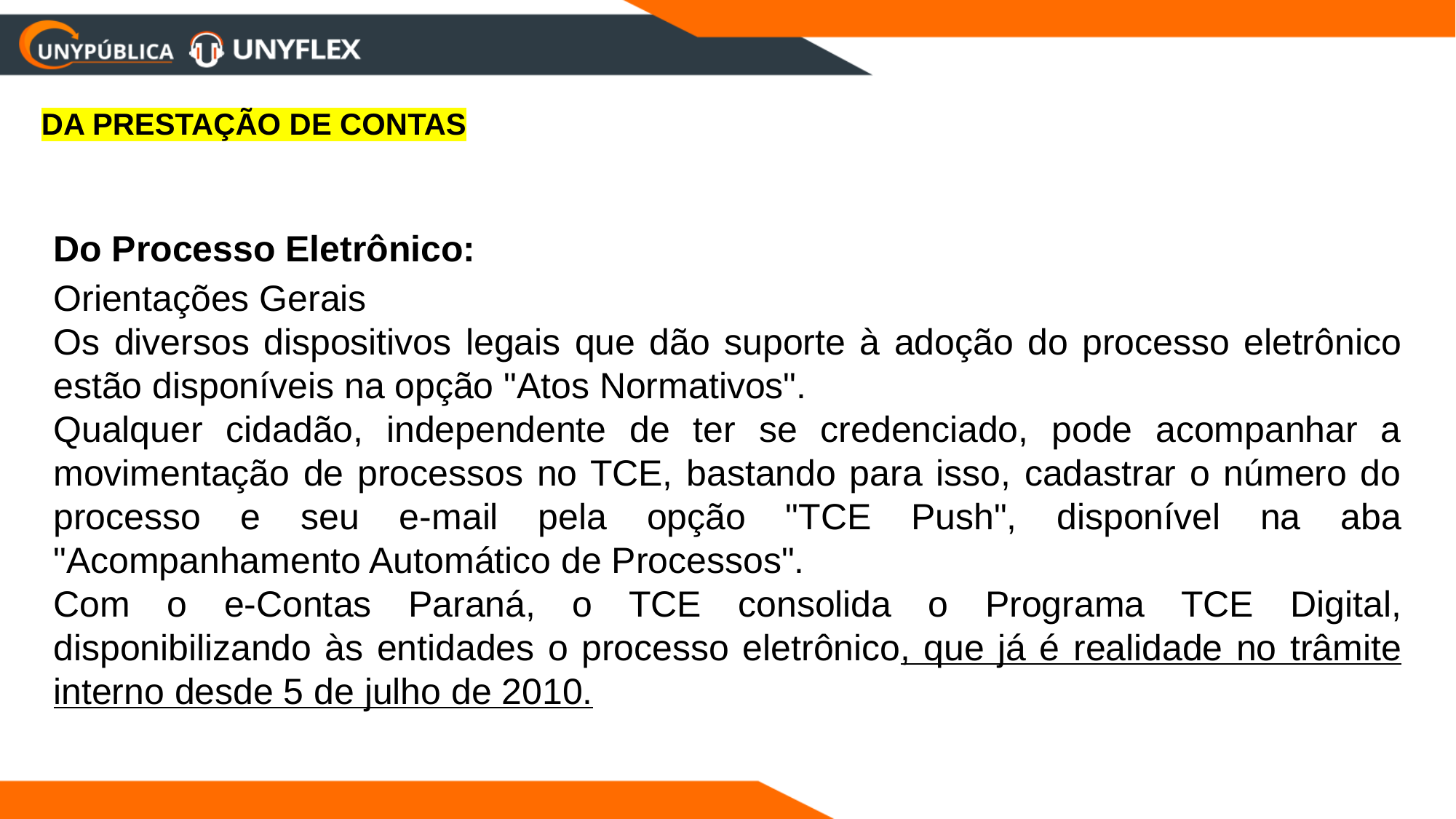

DA PRESTAÇÃO DE CONTAS
Do Processo Eletrônico:
Orientações Gerais
Os diversos dispositivos legais que dão suporte à adoção do processo eletrônico estão disponíveis na opção "Atos Normativos".
Qualquer cidadão, independente de ter se credenciado, pode acompanhar a movimentação de processos no TCE, bastando para isso, cadastrar o número do processo e seu e-mail pela opção "TCE Push", disponível na aba "Acompanhamento Automático de Processos".
Com o e-Contas Paraná, o TCE consolida o Programa TCE Digital, disponibilizando às entidades o processo eletrônico, que já é realidade no trâmite interno desde 5 de julho de 2010.